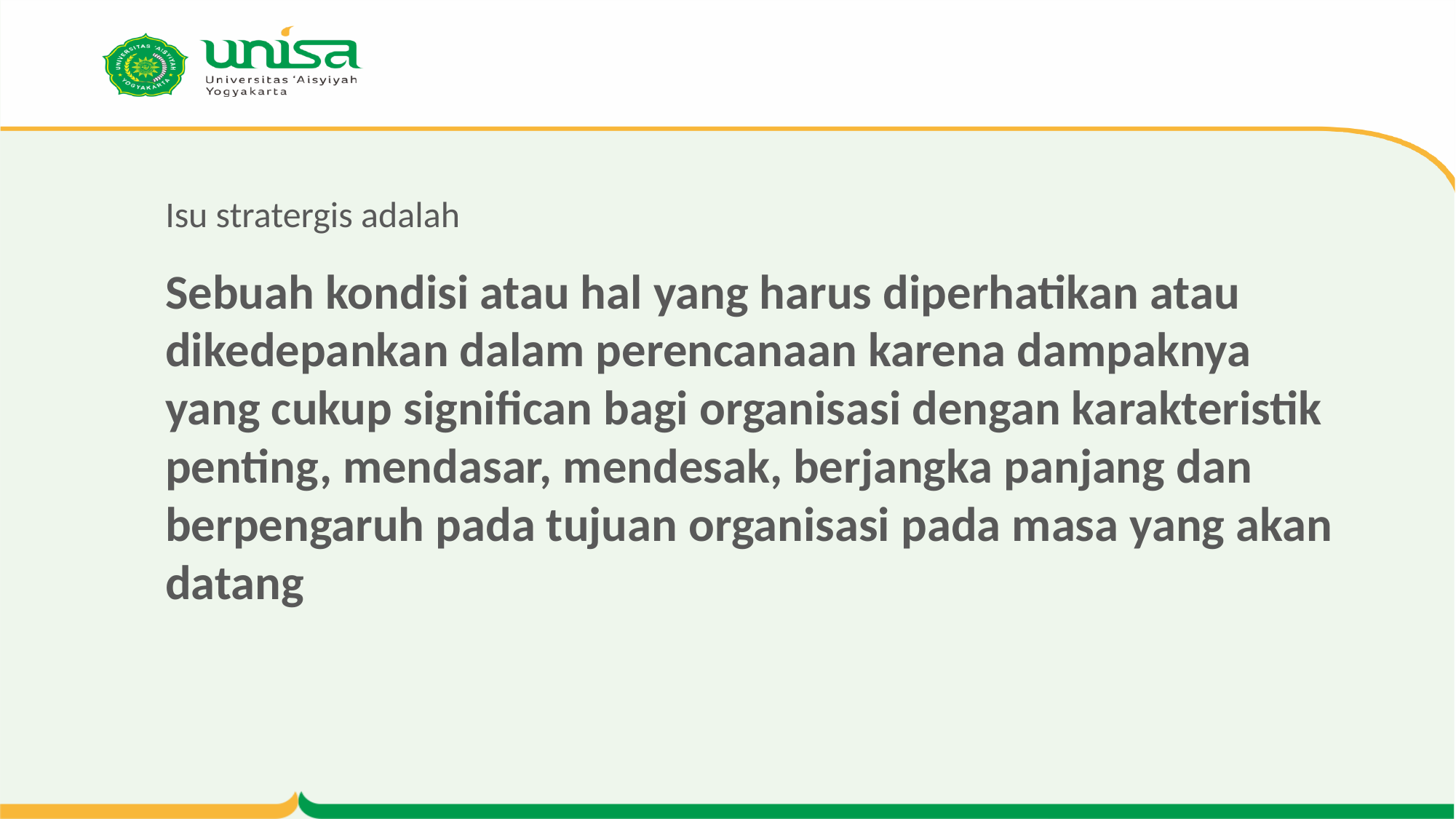

# Isu stratergis adalah
Sebuah kondisi atau hal yang harus diperhatikan atau dikedepankan dalam perencanaan karena dampaknya yang cukup significan bagi organisasi dengan karakteristik penting, mendasar, mendesak, berjangka panjang dan berpengaruh pada tujuan organisasi pada masa yang akan datang